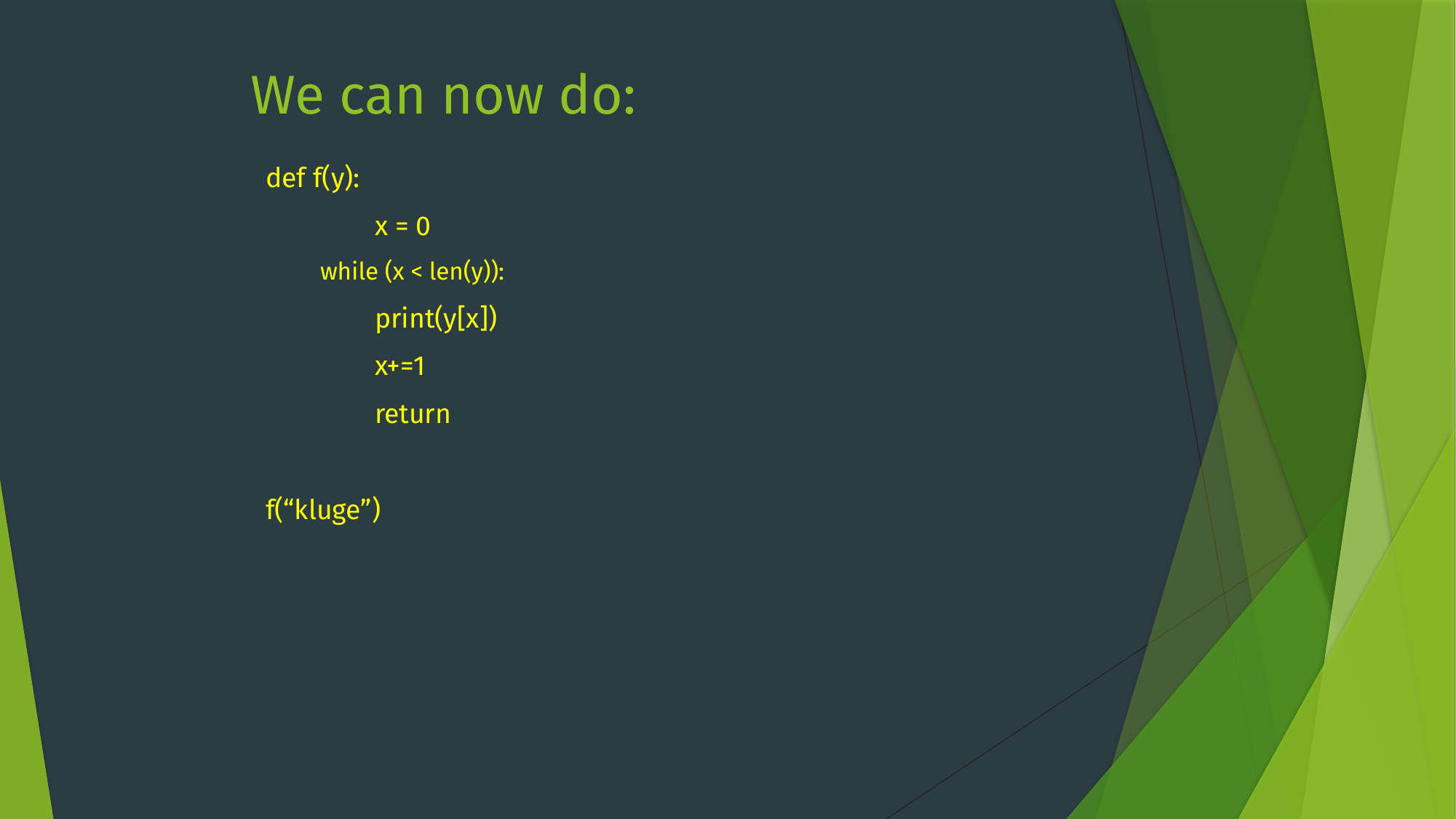

# We can now do:
def f(y):
	x = 0
while (x < len(y)):
print(y[x])
x+=1
	return

f(“kluge”)